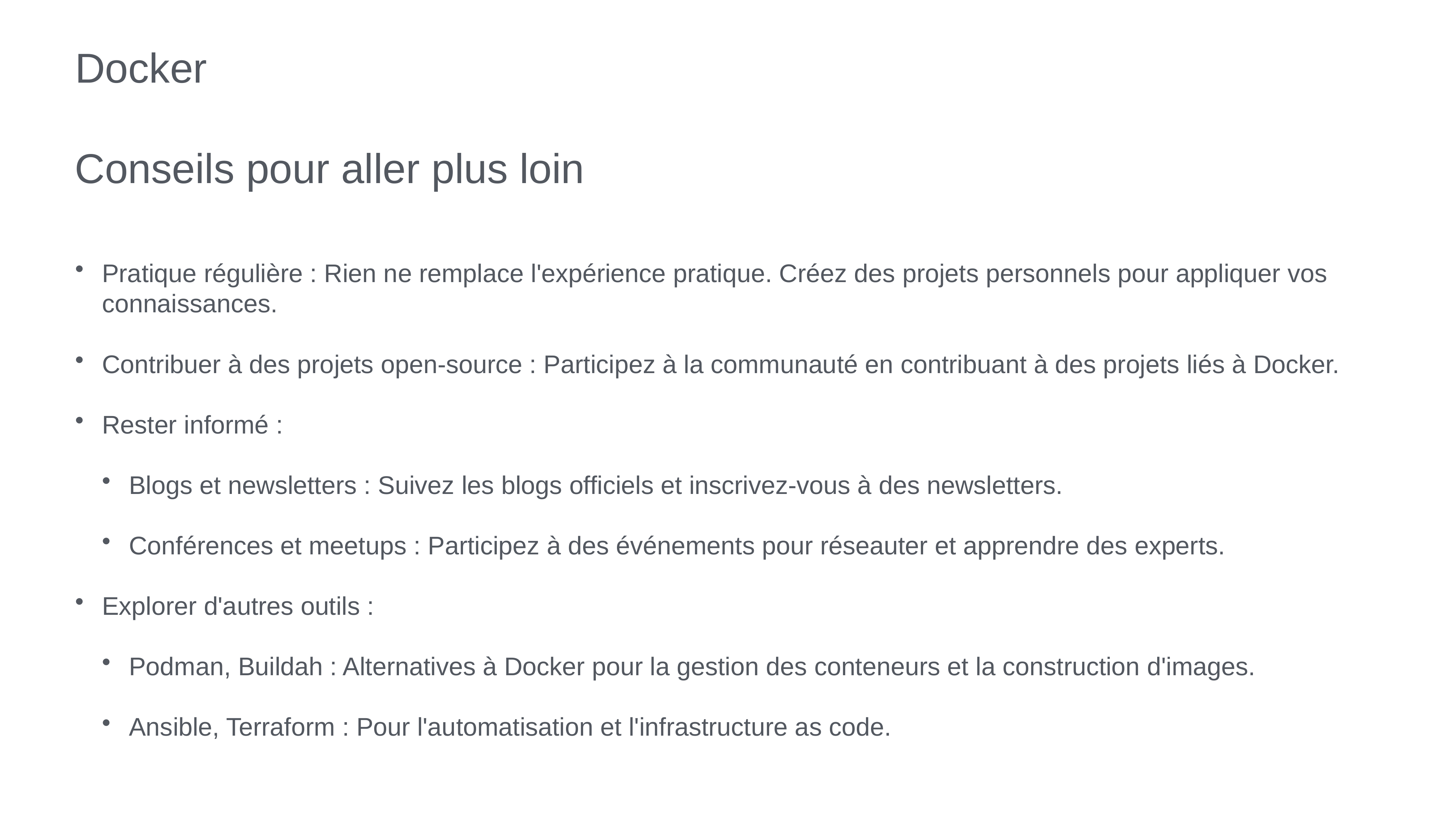

# Docker
Conseils pour aller plus loin
Pratique régulière : Rien ne remplace l'expérience pratique. Créez des projets personnels pour appliquer vos connaissances.
Contribuer à des projets open-source : Participez à la communauté en contribuant à des projets liés à Docker.
Rester informé :
Blogs et newsletters : Suivez les blogs officiels et inscrivez-vous à des newsletters.
Conférences et meetups : Participez à des événements pour réseauter et apprendre des experts.
Explorer d'autres outils :
Podman, Buildah : Alternatives à Docker pour la gestion des conteneurs et la construction d'images.
Ansible, Terraform : Pour l'automatisation et l'infrastructure as code.